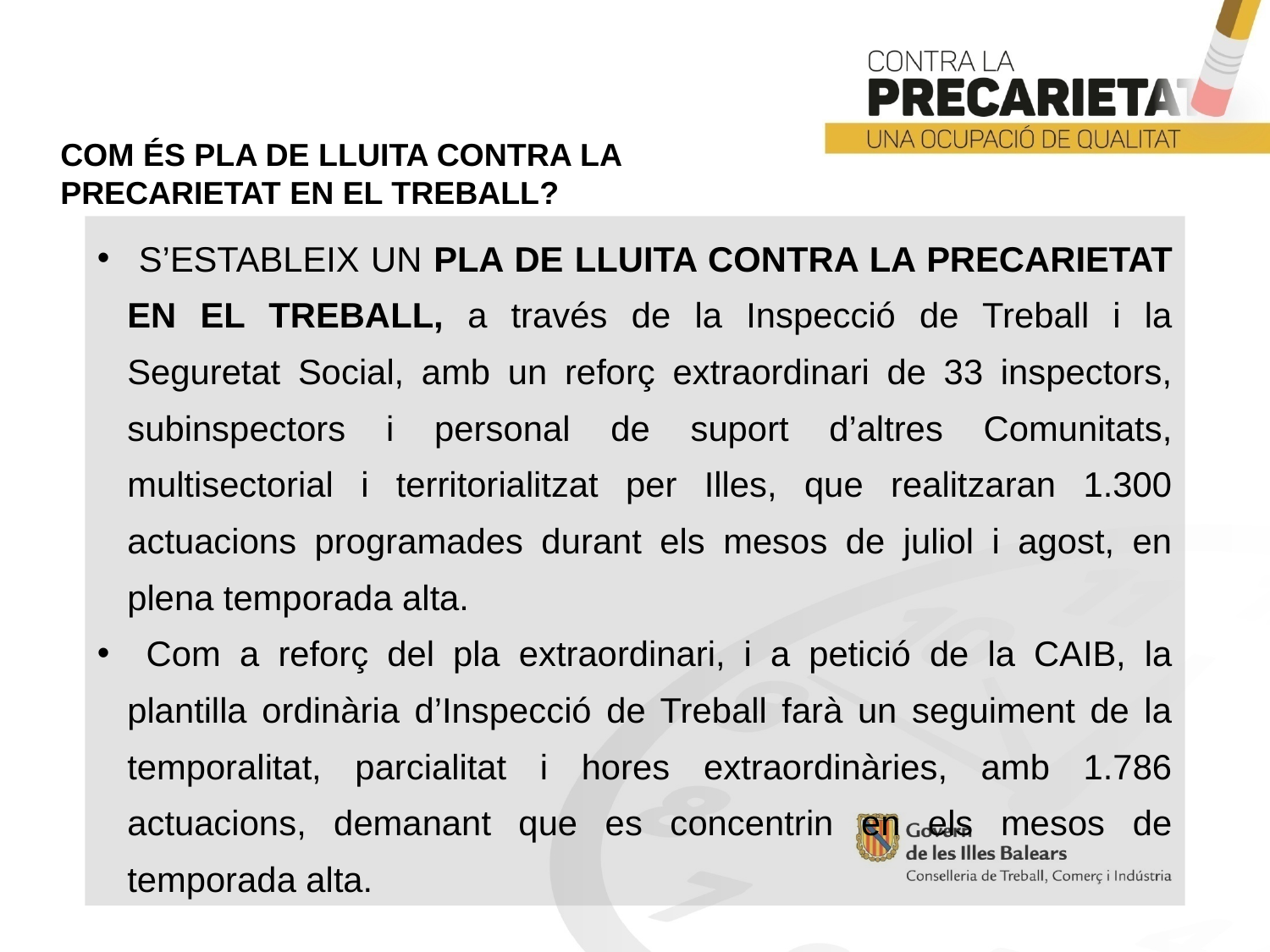

COM ÉS PLA DE LLUITA CONTRA LA
PRECARIETAT EN EL TREBALL?
 S’ESTABLEIX UN PLA DE LLUITA CONTRA LA PRECARIETAT EN EL TREBALL, a través de la Inspecció de Treball i la Seguretat Social, amb un reforç extraordinari de 33 inspectors, subinspectors i personal de suport d’altres Comunitats, multisectorial i territorialitzat per Illes, que realitzaran 1.300 actuacions programades durant els mesos de juliol i agost, en plena temporada alta.
 Com a reforç del pla extraordinari, i a petició de la CAIB, la plantilla ordinària d’Inspecció de Treball farà un seguiment de la temporalitat, parcialitat i hores extraordinàries, amb 1.786 actuacions, demanant que es concentrin en els mesos de temporada alta.